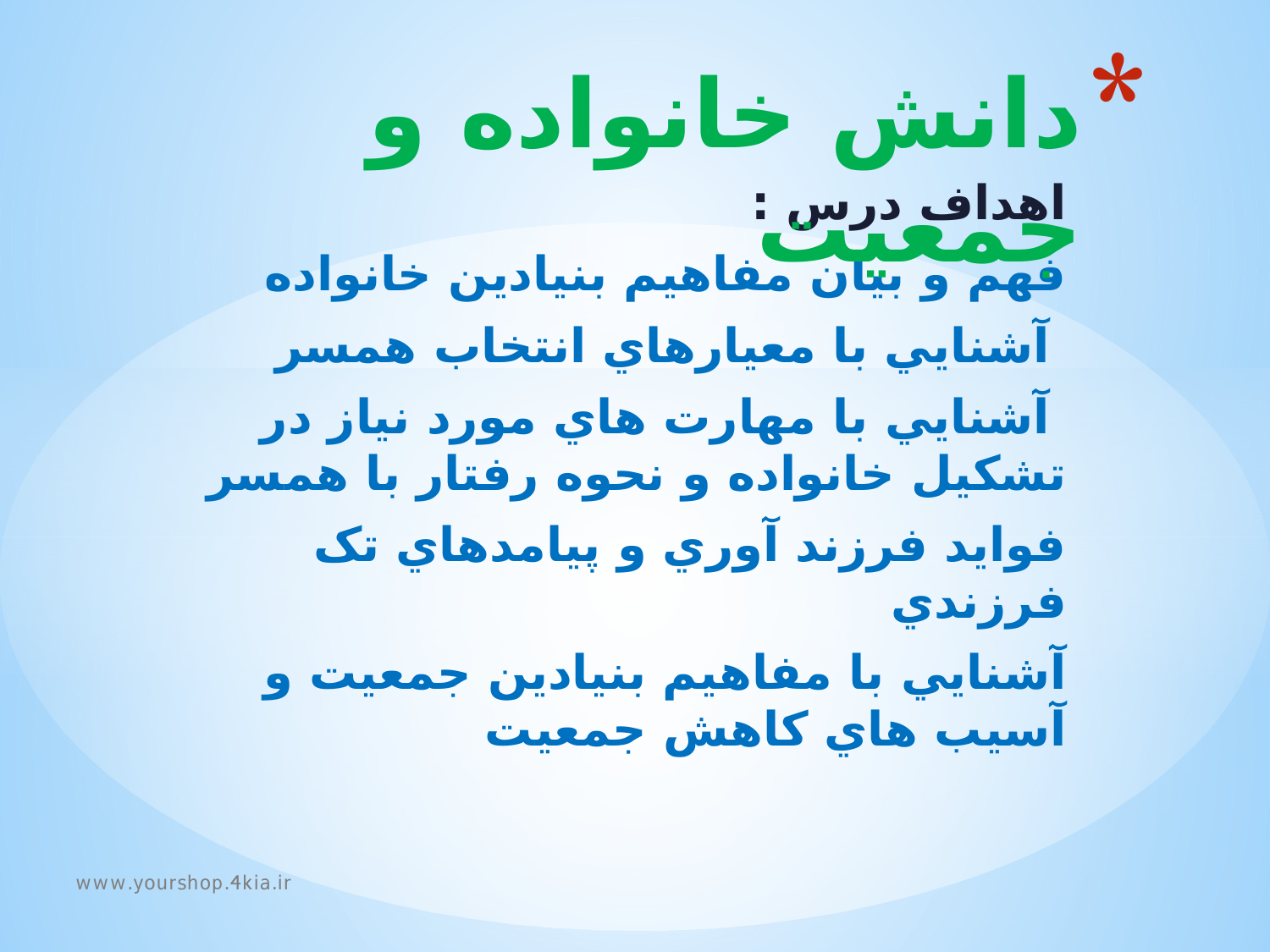

# دانش خانواده و جمعيت
اهداف درس :
فهم و بيان مفاهيم بنيادين خانواده
 آشنايي با معيارهاي انتخاب همسر
 آشنايي با مهارت هاي مورد نياز در تشکيل خانواده و نحوه رفتار با همسر
فوايد فرزند آوري و پيامدهاي تک فرزندي
آشنايي با مفاهيم بنيادين جمعيت و آسيب هاي کاهش جمعيت

www.yourshop.4kia.ir